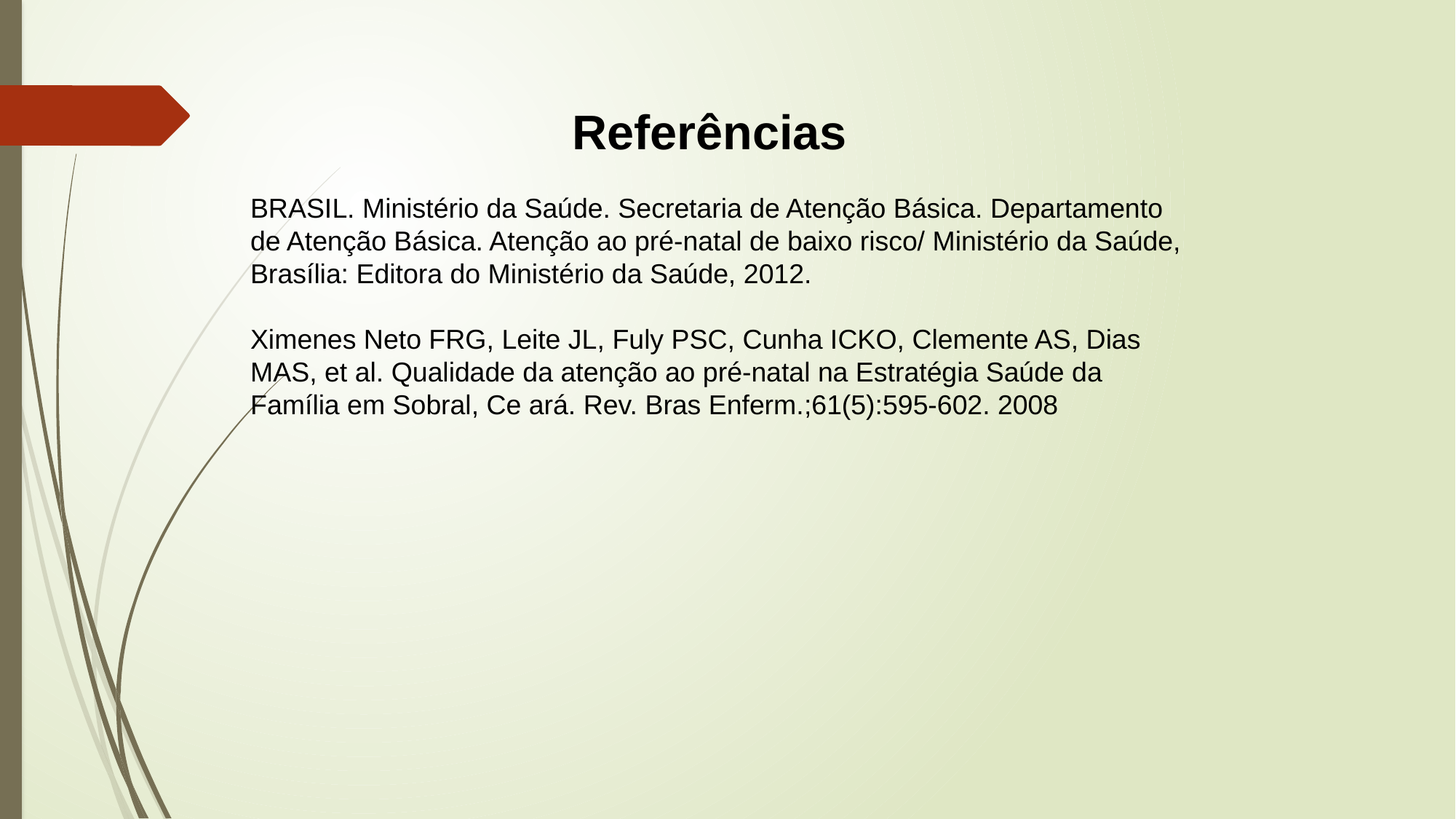

Referências
BRASIL. Ministério da Saúde. Secretaria de Atenção Básica. Departamento de Atenção Básica. Atenção ao pré-natal de baixo risco/ Ministério da Saúde, Brasília: Editora do Ministério da Saúde, 2012.

Ximenes Neto FRG, Leite JL, Fuly PSC, Cunha ICKO, Clemente AS, Dias MAS, et al. Qualidade da atenção ao pré-natal na Estratégia Saúde da Família em Sobral, Ce ará. Rev. Bras Enferm.;61(5):595-602. 2008